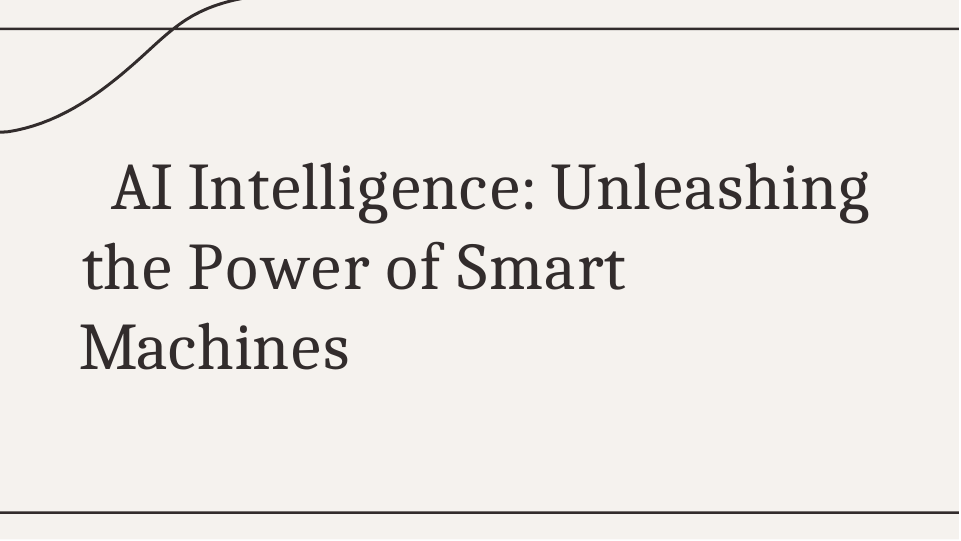

# AI Intelligence: Unleashing the Power of Smart Machines